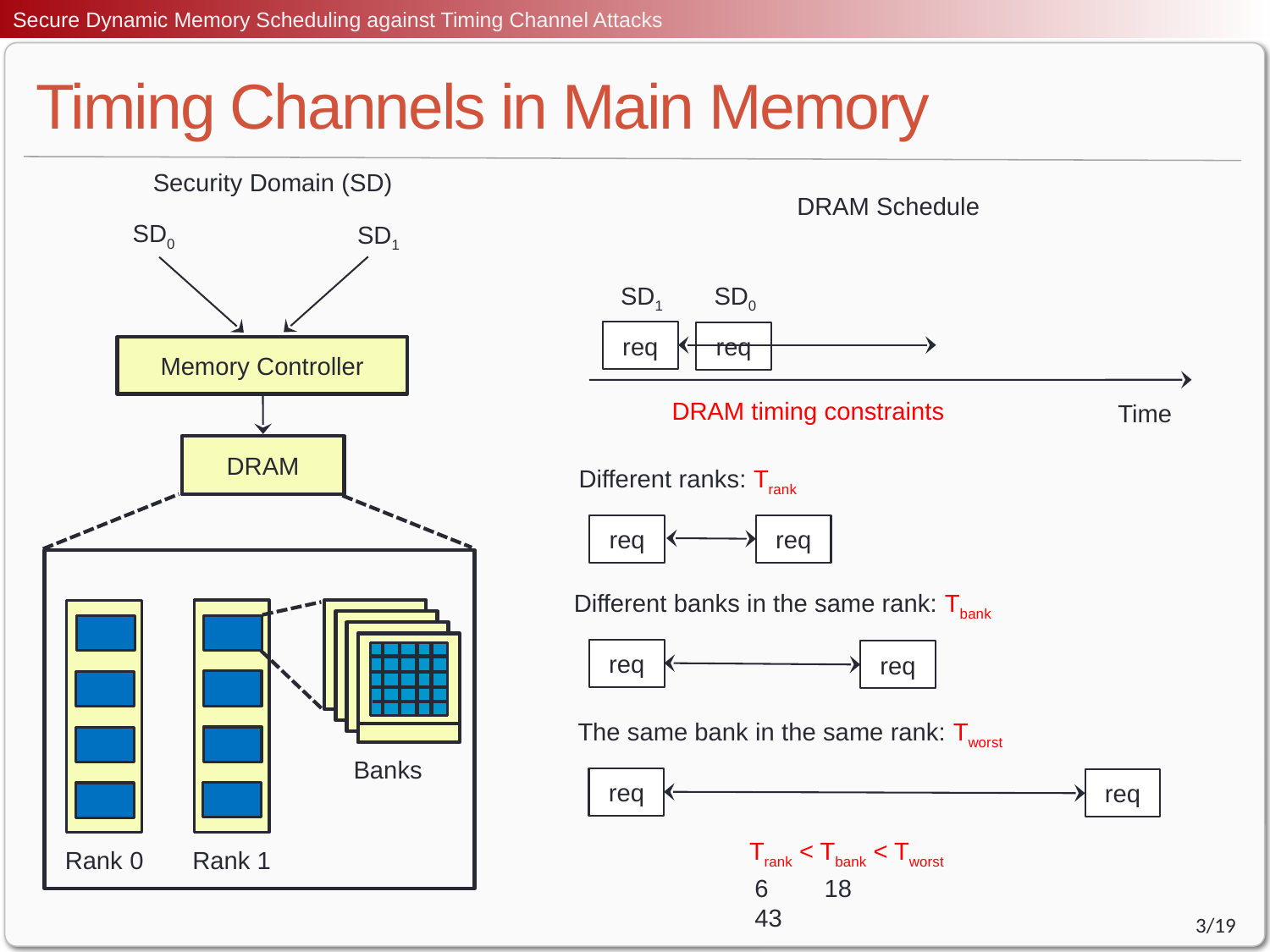

# Timing Channels in Main Memory
Security Domain (SD)
DRAM Schedule
SD0
SD1
SD1
SD0
req
req
Memory Controller
DRAM timing constraints
Time
DRAM
Different ranks: Trank
req
req

Different banks in the same rank: Tbank

req
req

The same bank in the same rank: Tworst

Banks
req
req

Trank < Tbank < Tworst
Rank 1
Rank 0
6        18        43
3/19